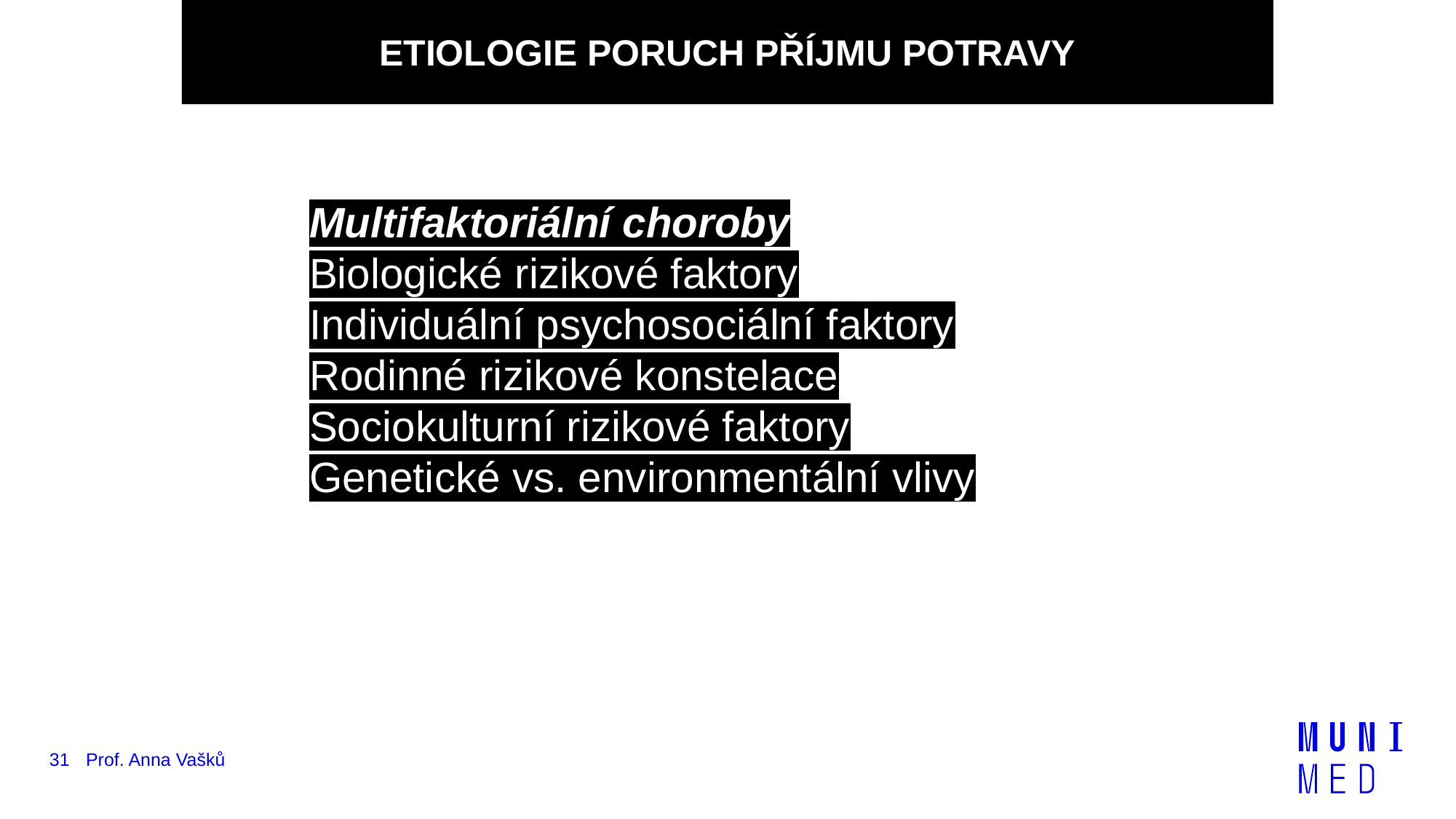

ETIOLOGIE PORUCH PŘÍJMU POTRAVY
Multifaktoriální choroby
Biologické rizikové faktory
Individuální psychosociální faktory
Rodinné rizikové konstelace
Sociokulturní rizikové faktory
Genetické vs. environmentální vlivy
31
Prof. Anna Vašků